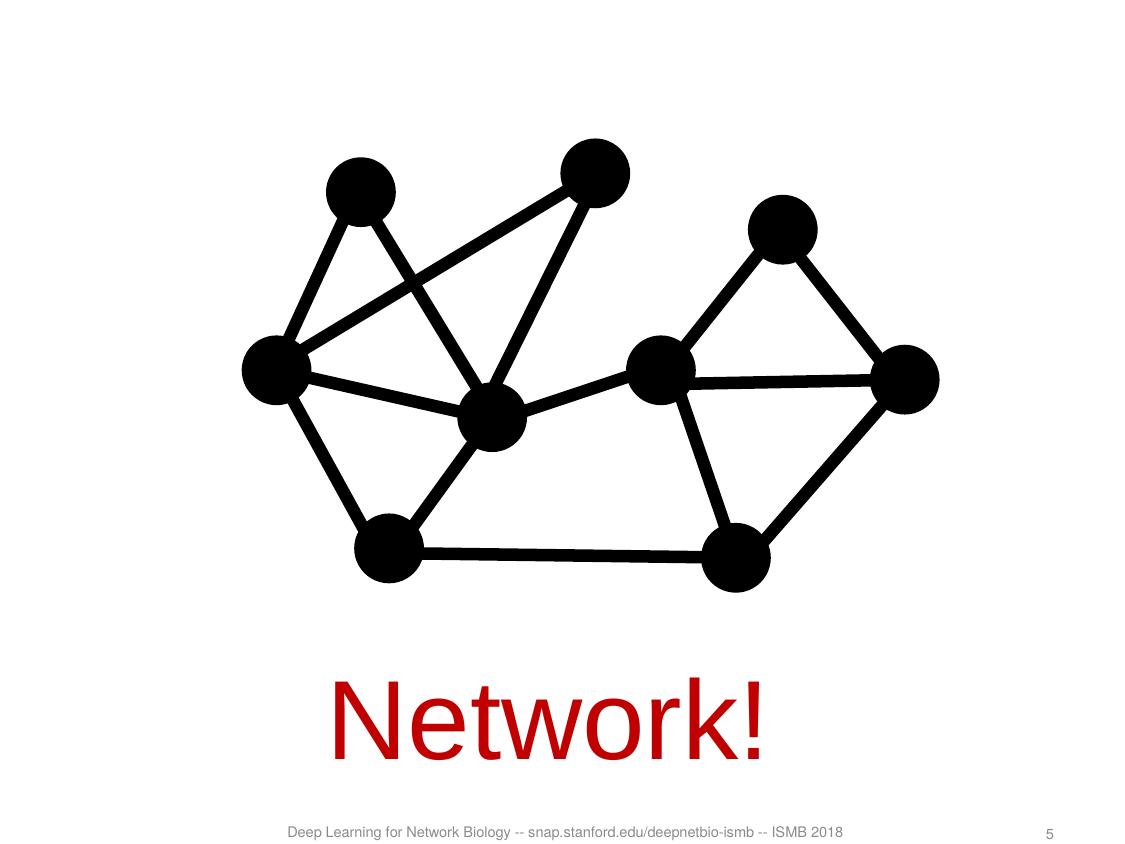

Network!
Deep Learning for Network Biology -- snap.stanford.edu/deepnetbio-ismb -- ISMB 2018
5